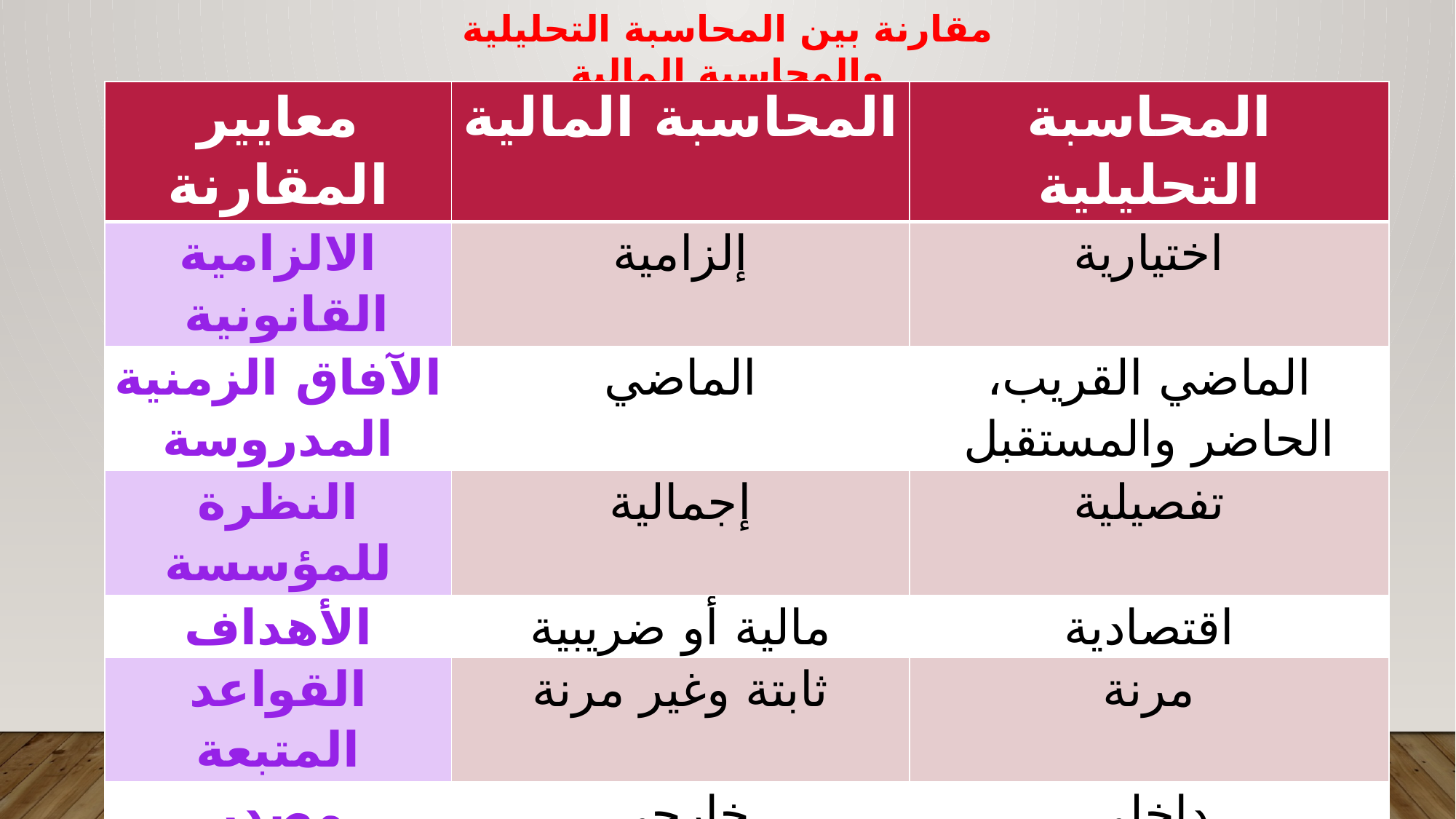

مقارنة بين المحاسبة التحليلية والمحاسبة المالية
| معايير المقارنة | المحاسبة المالية | المحاسبة التحليلية |
| --- | --- | --- |
| الالزامية القانونية | إلزامية | اختيارية |
| الآفاق الزمنية المدروسة | الماضي | الماضي القريب، الحاضر والمستقبل |
| النظرة للمؤسسة | إجمالية | تفصيلية |
| الأهداف | مالية أو ضريبية | اقتصادية |
| القواعد المتبعة | ثابتة وغير مرنة | مرنة |
| مصدر المعلومات | خارجي | داخلي |
| نوعية المعلومات | نقدية | كمية ونقدية |
| مستعملو المخرجات | الأطراف الخارجية والإدارة | مسيري المؤسسة |
| طبيعة المعلومات | دقيقة ومصادق عليها | تقريبية سريعة وملائمة |
| تصنيف الأعباء | حسب طبيعتها | حسب وظائفها وتوجهها |